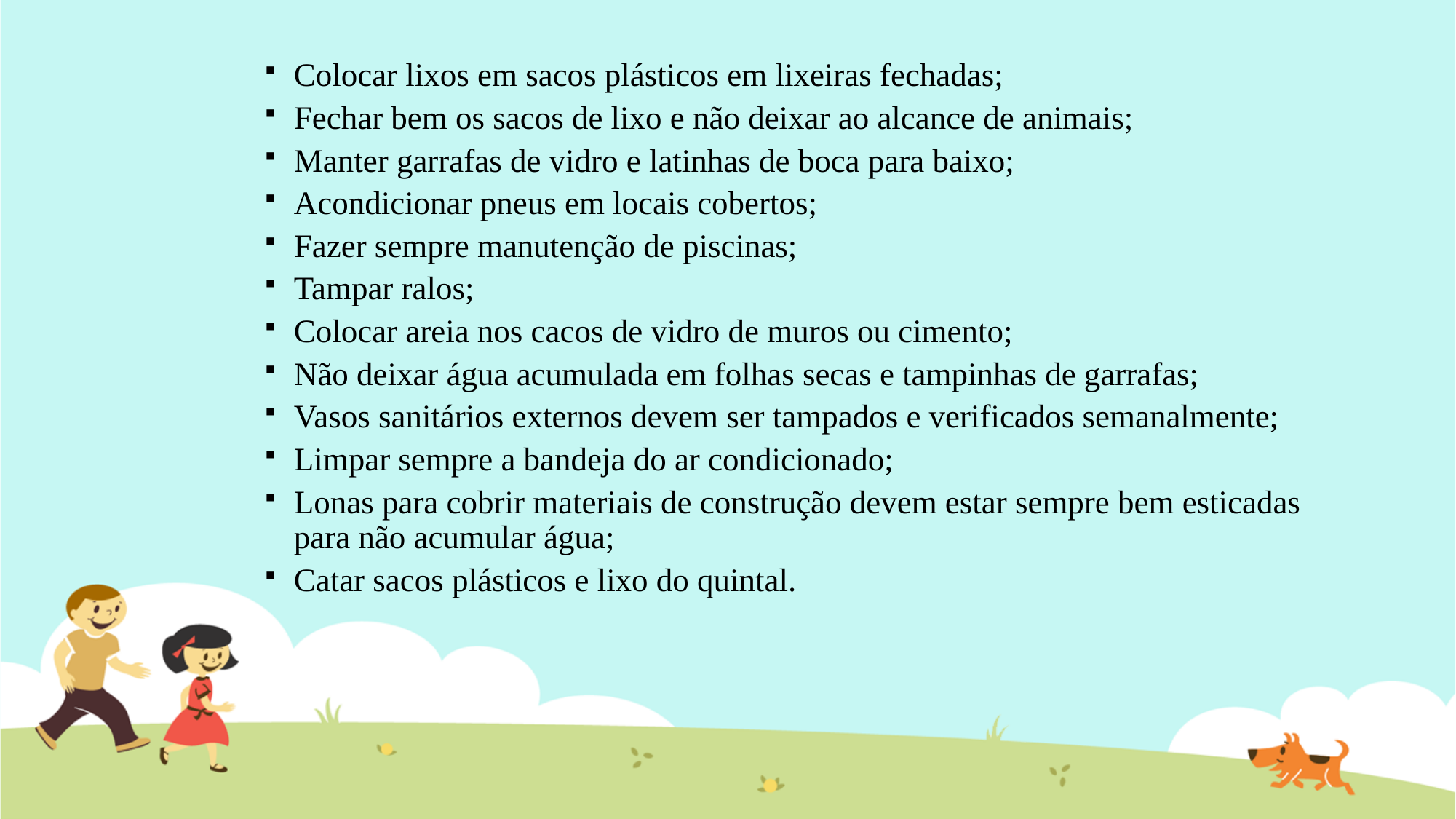

Colocar lixos em sacos plásticos em lixeiras fechadas;
Fechar bem os sacos de lixo e não deixar ao alcance de animais;
Manter garrafas de vidro e latinhas de boca para baixo;
Acondicionar pneus em locais cobertos;
Fazer sempre manutenção de piscinas;
Tampar ralos;
Colocar areia nos cacos de vidro de muros ou cimento;
Não deixar água acumulada em folhas secas e tampinhas de garrafas;
Vasos sanitários externos devem ser tampados e verificados semanalmente;
Limpar sempre a bandeja do ar condicionado;
Lonas para cobrir materiais de construção devem estar sempre bem esticadas para não acumular água;
Catar sacos plásticos e lixo do quintal.